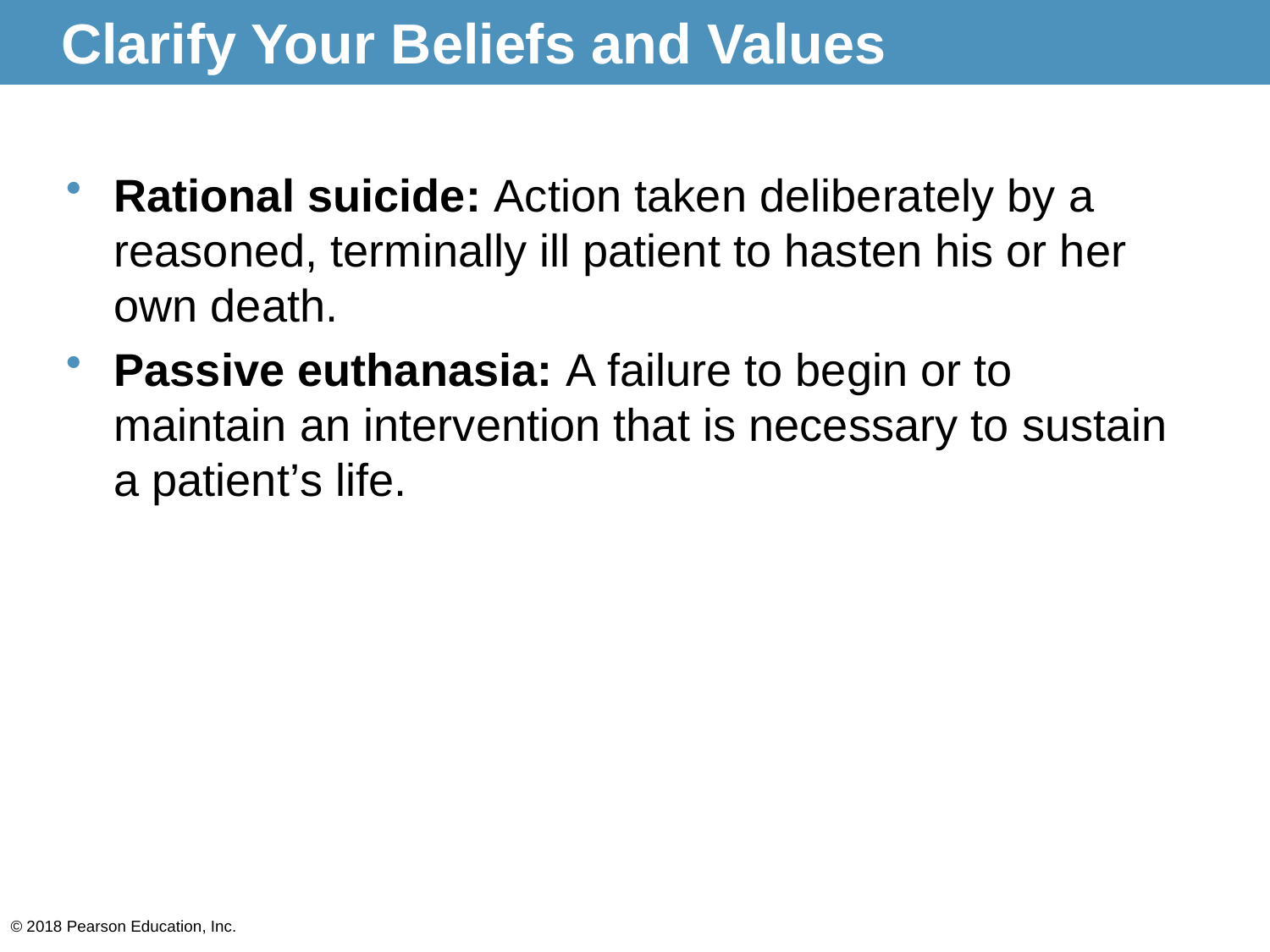

# Clarify Your Beliefs and Values
Rational suicide: Action taken deliberately by a reasoned, terminally ill patient to hasten his or her own death.
Passive euthanasia: A failure to begin or to maintain an intervention that is necessary to sustain a patient’s life.